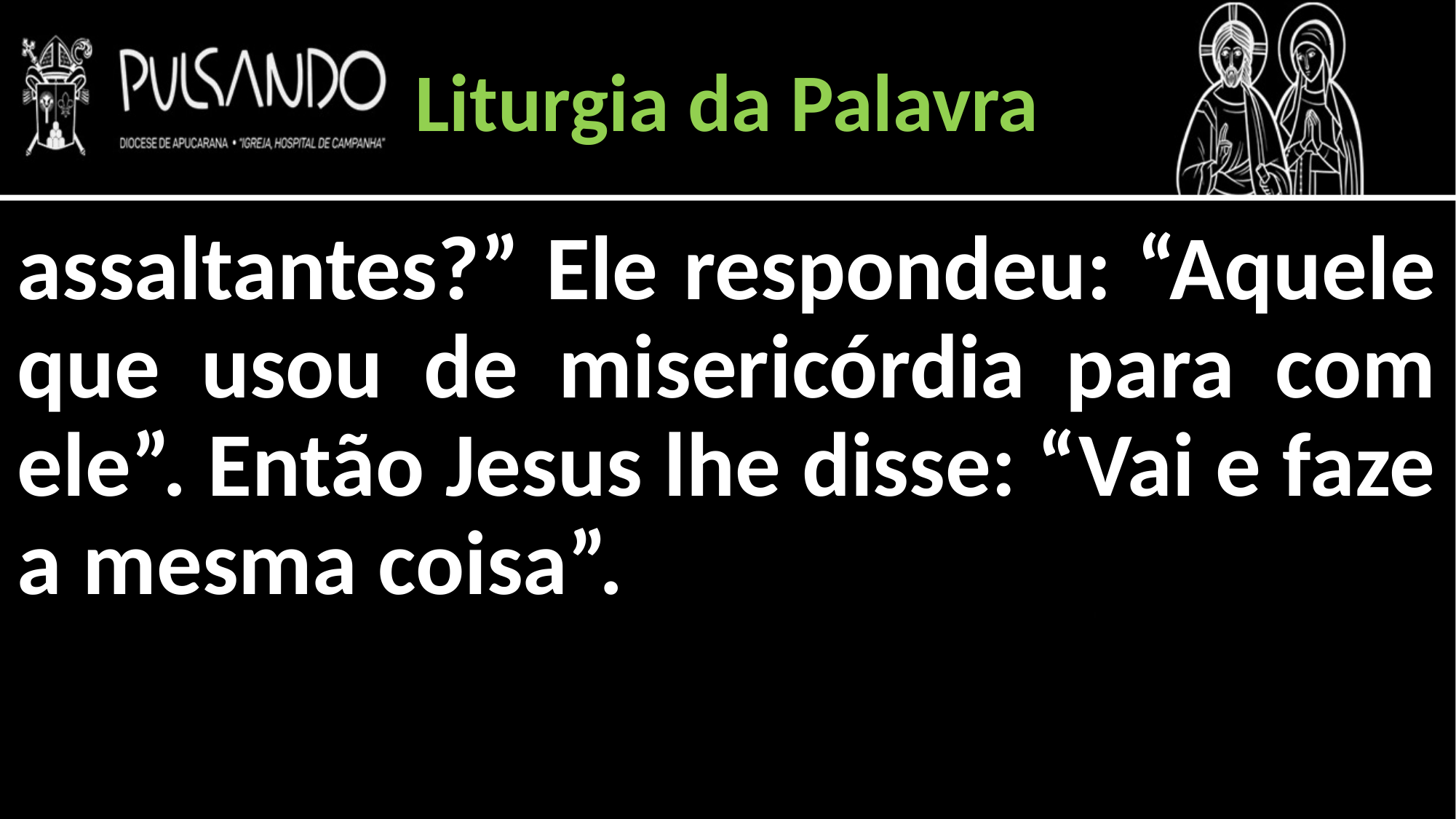

Liturgia da Palavra
assaltantes?” Ele respondeu: “Aquele que usou de misericórdia para com ele”. Então Jesus lhe disse: “Vai e faze a mesma coisa”.